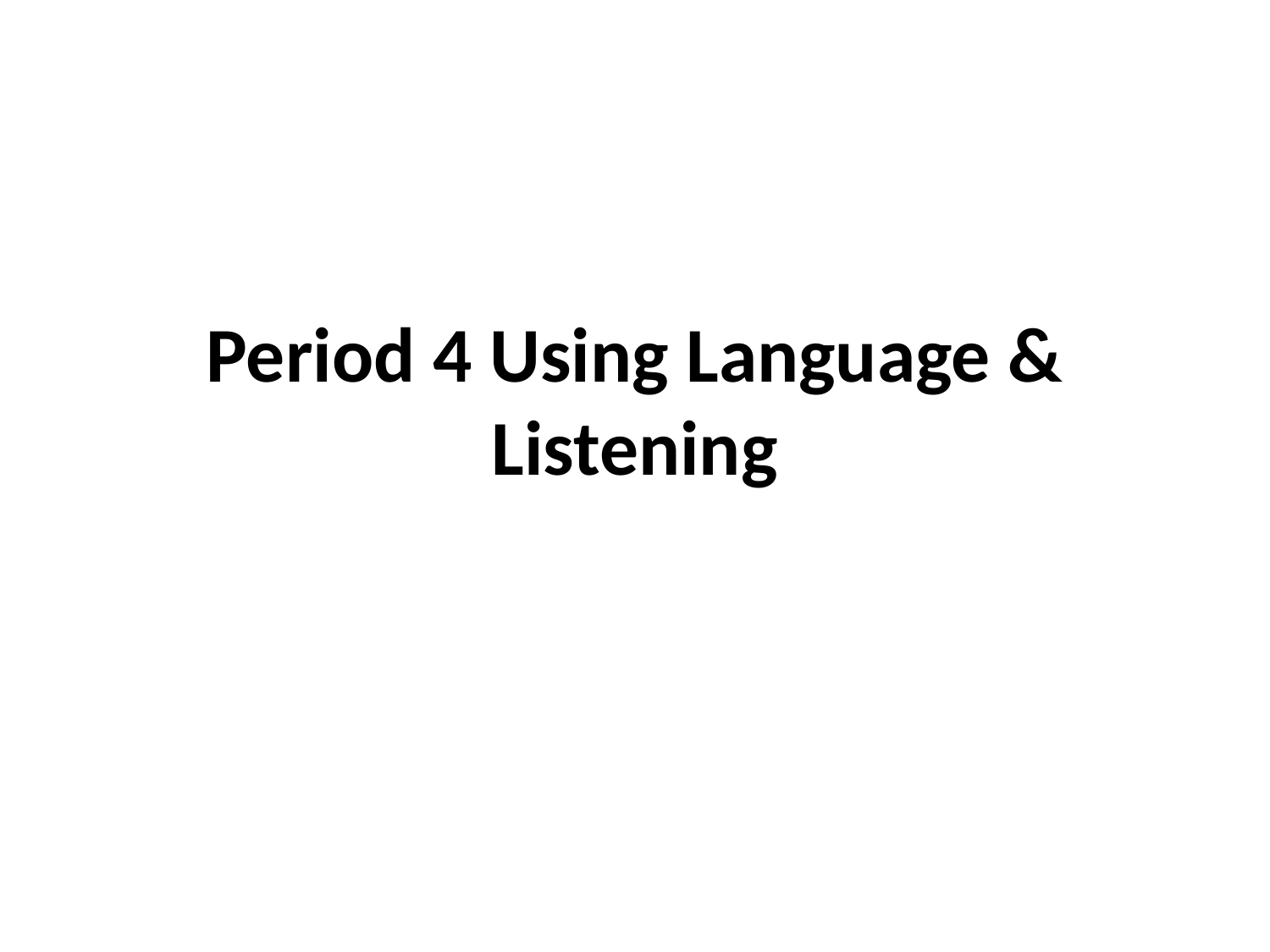

# Period 4 Using Language & Listening